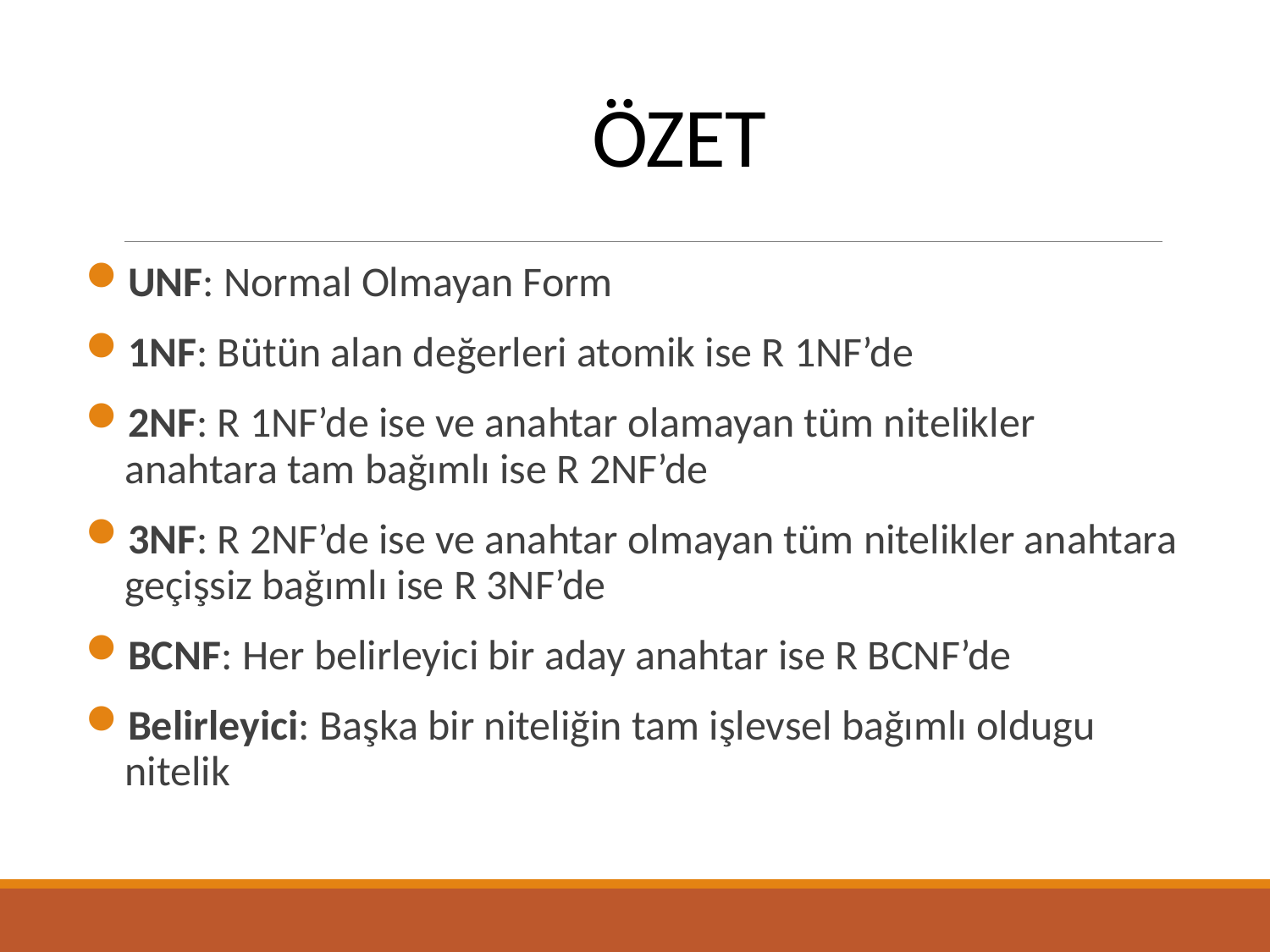

# ÖZET
UNF: Normal Olmayan Form
1NF: Bütün alan değerleri atomik ise R 1NF’de
2NF: R 1NF’de ise ve anahtar olamayan tüm nitelikler anahtara tam bağımlı ise R 2NF’de
3NF: R 2NF’de ise ve anahtar olmayan tüm nitelikler anahtara geçişsiz bağımlı ise R 3NF’de
BCNF: Her belirleyici bir aday anahtar ise R BCNF’de
Belirleyici: Başka bir niteliğin tam işlevsel bağımlı oldugu nitelik